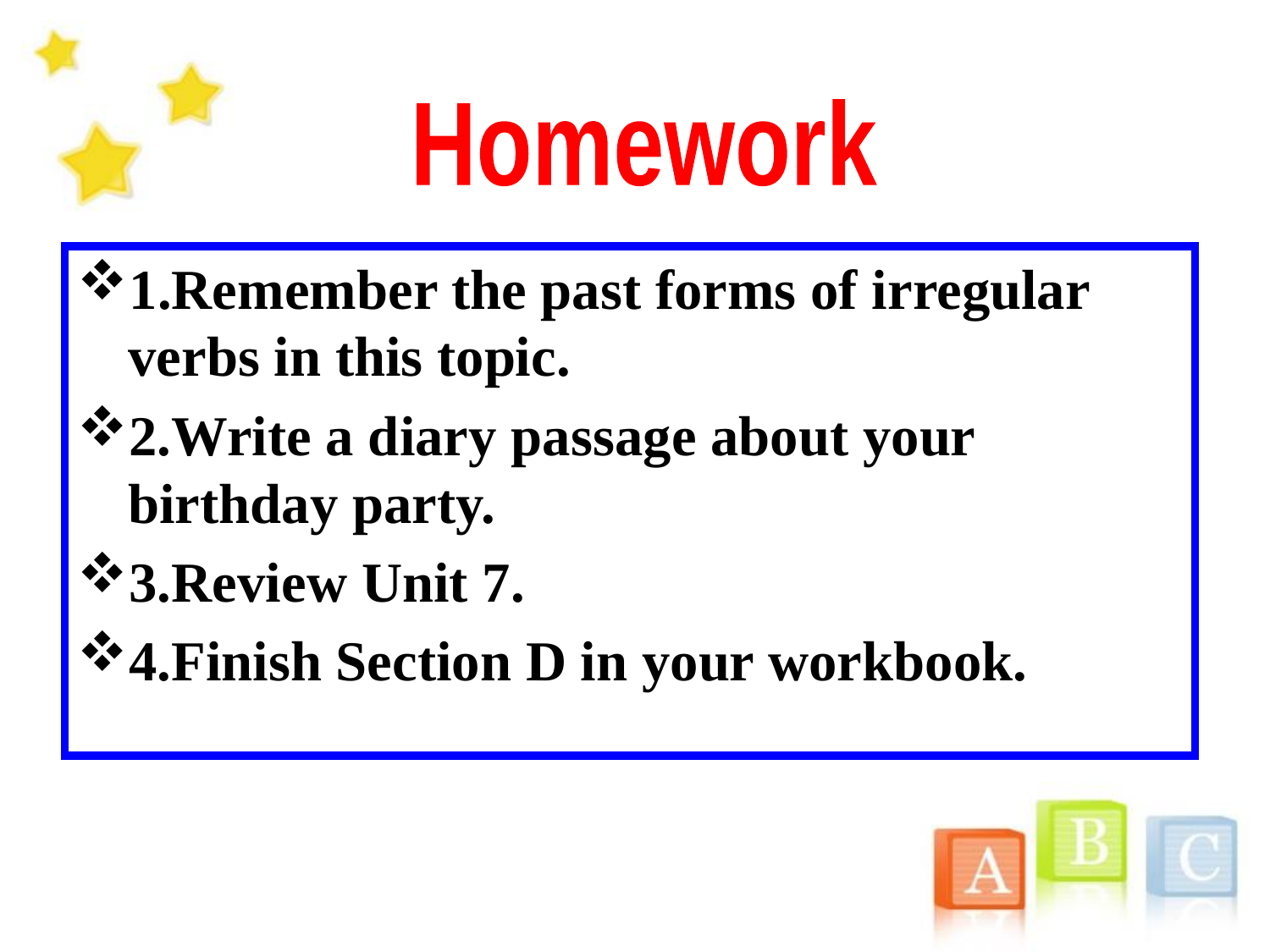

Homework
1.Remember the past forms of irregular verbs in this topic.
2.Write a diary passage about your birthday party.
3.Review Unit 7.
4.Finish Section D in your workbook.